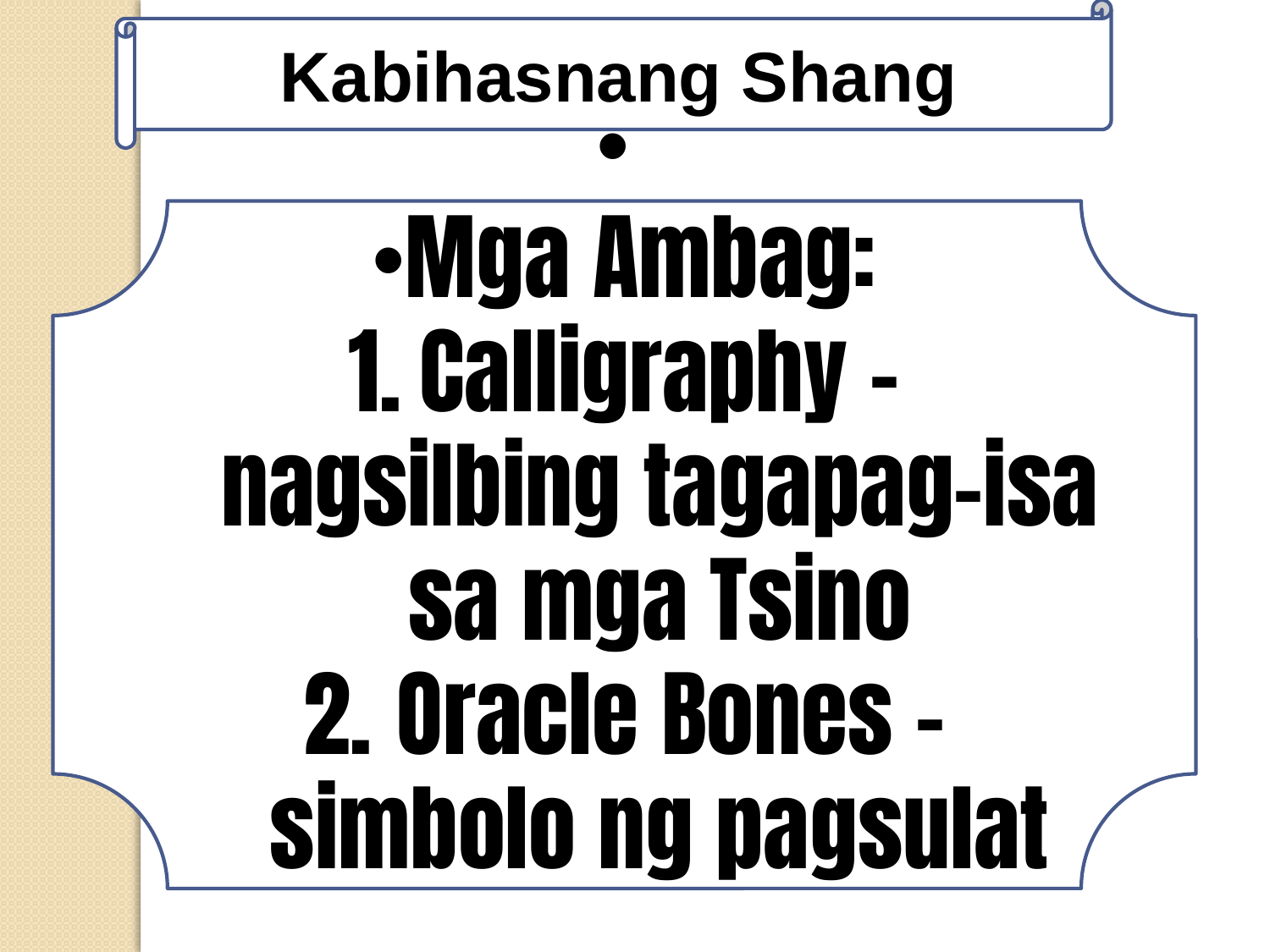

Kabihasnang Shang

Mga Ambag:
Calligraphy – nagsilbing tagapag-isa sa mga Tsino
 Oracle Bones – simbolo ng pagsulat